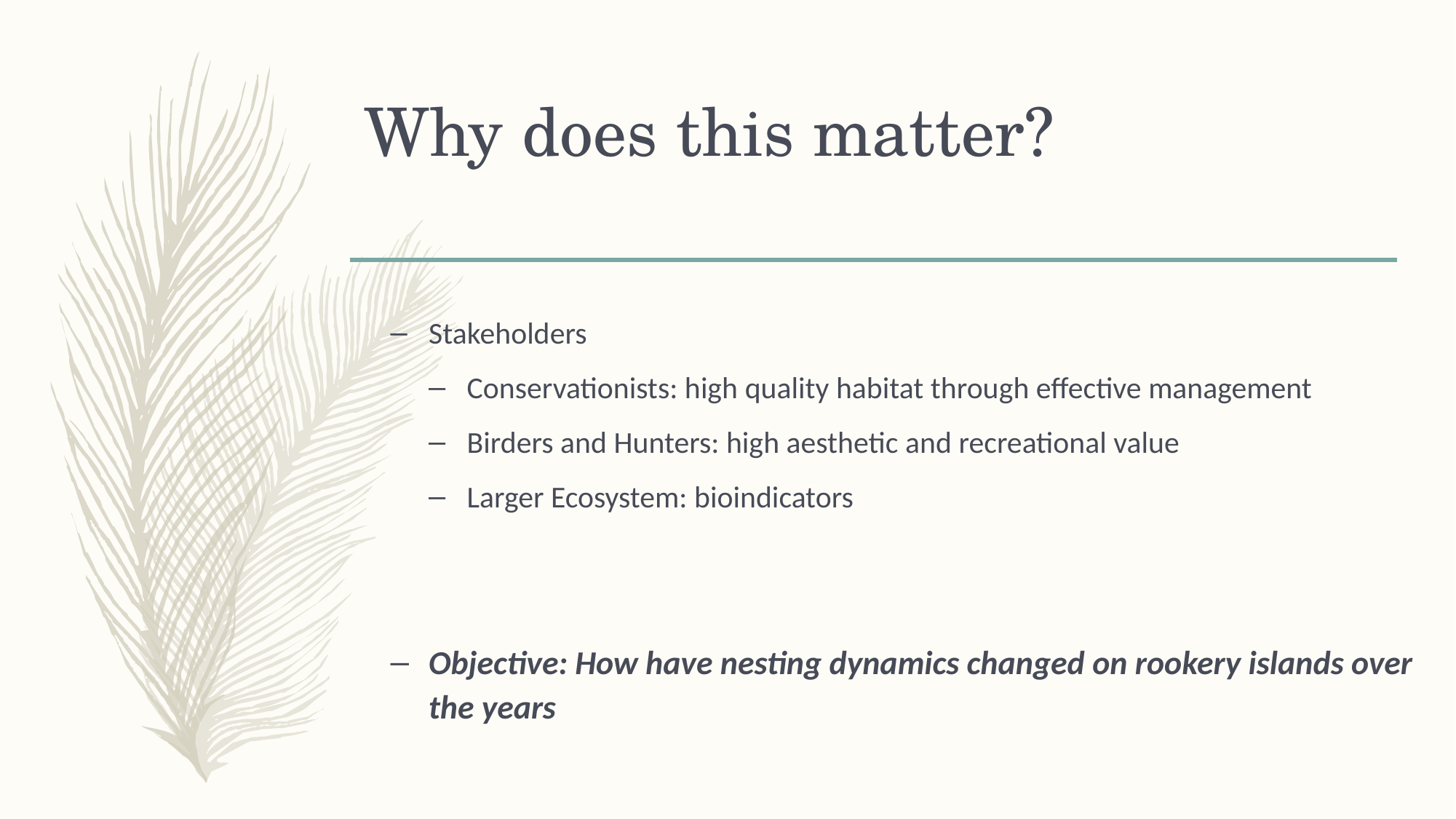

# Why does this matter?
Stakeholders
Conservationists: high quality habitat through effective management
Birders and Hunters: high aesthetic and recreational value
Larger Ecosystem: bioindicators

Objective: How have nesting dynamics changed on rookery islands over the years